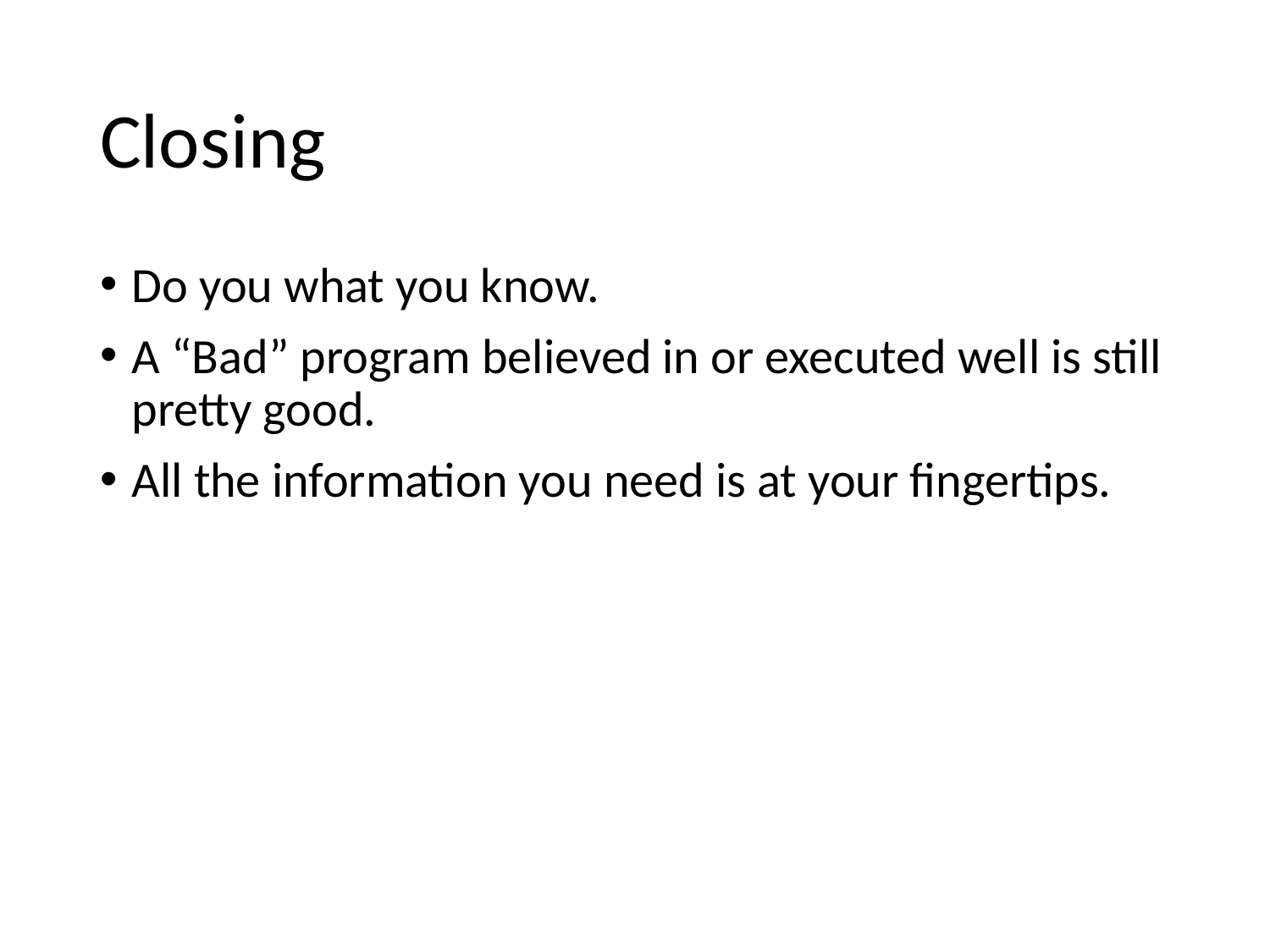

# Closing
Do you what you know.
A “Bad” program believed in or executed well is still pretty good.
All the information you need is at your fingertips.